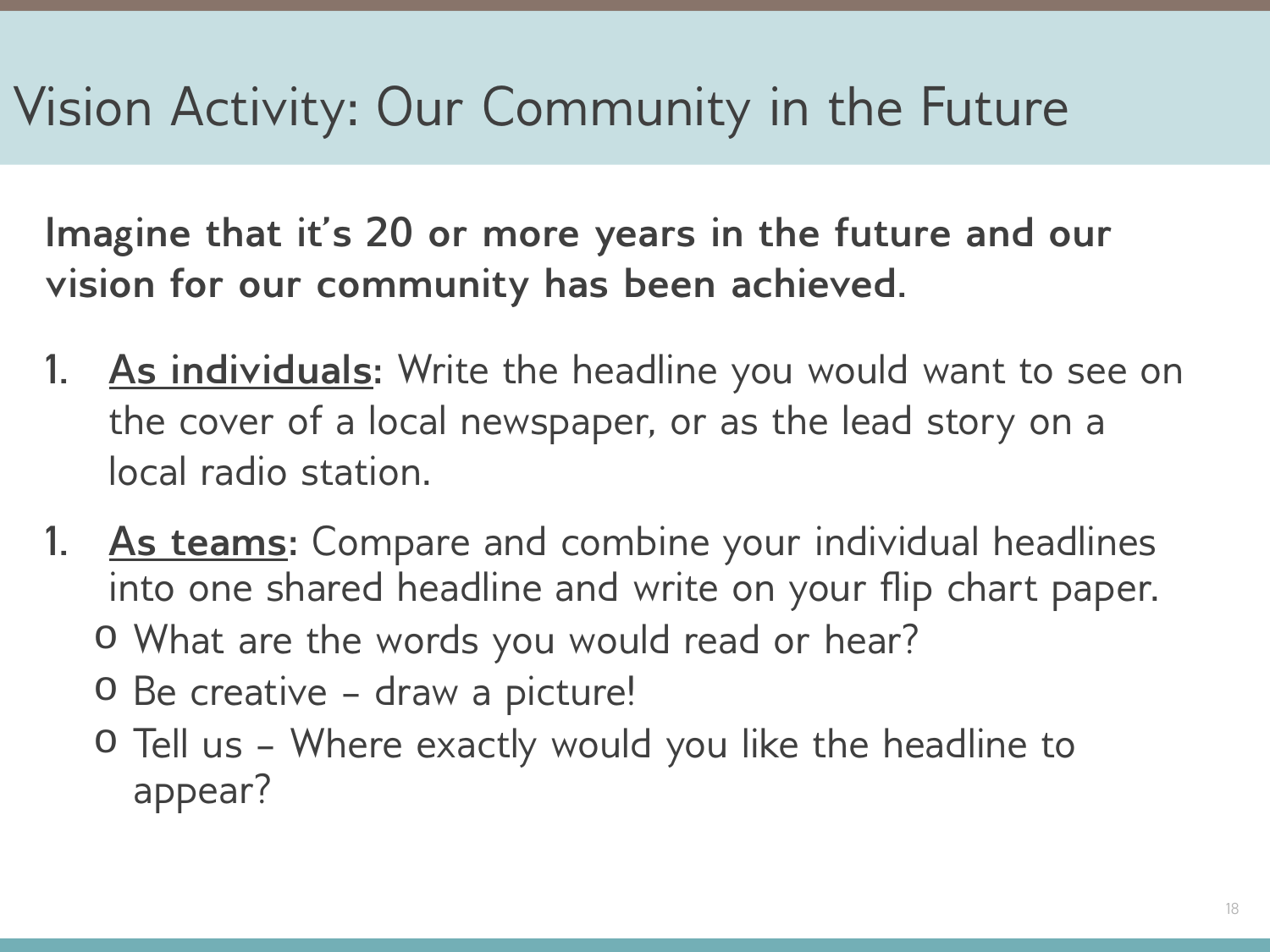

# Vision Activity: Our Community in the Future
Imagine that it’s 20 or more years in the future and our vision for our community has been achieved.

As individuals: Write the headline you would want to see on the cover of a local newspaper, or as the lead story on a local radio station.

As teams: Compare and combine your individual headlines into one shared headline and write on your flip chart paper.
What are the words you would read or hear?
Be creative – draw a picture!
Tell us – Where exactly would you like the headline to appear?

18